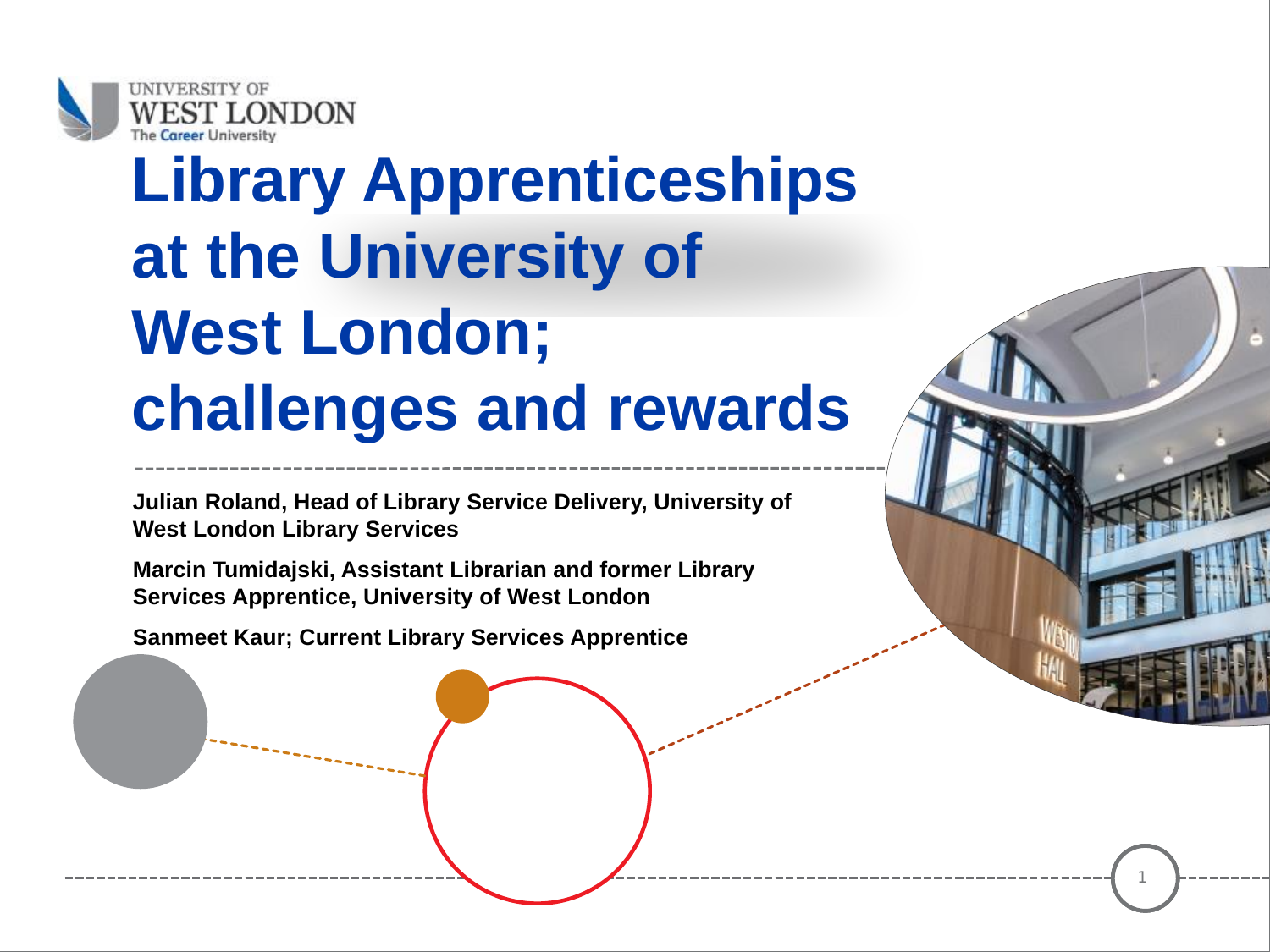

# Library Apprenticeships at the University of West London; challenges and rewards
Julian Roland, Head of Library Service Delivery, University of West London Library Services
Marcin Tumidajski, Assistant Librarian and former Library Services Apprentice, University of West London
Sanmeet Kaur; Current Library Services Apprentice

1